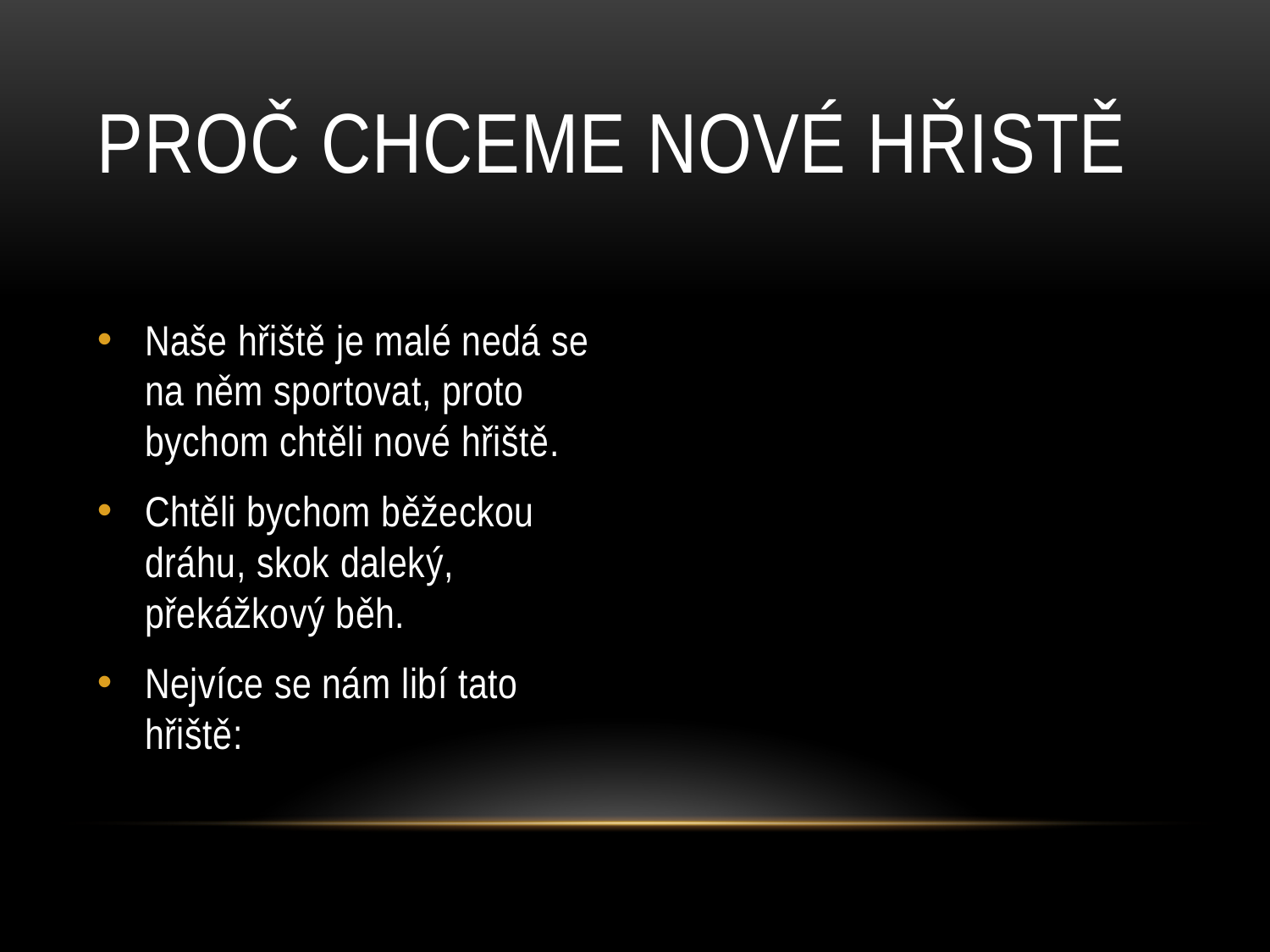

# Proč chceme nové hřistě

Naše hřiště je malé nedá se na něm sportovat, proto bychom chtěli nové hřiště.
Chtěli bychom běžeckou dráhu, skok daleký, překážkový běh.
Nejvíce se nám libí tato hřiště: